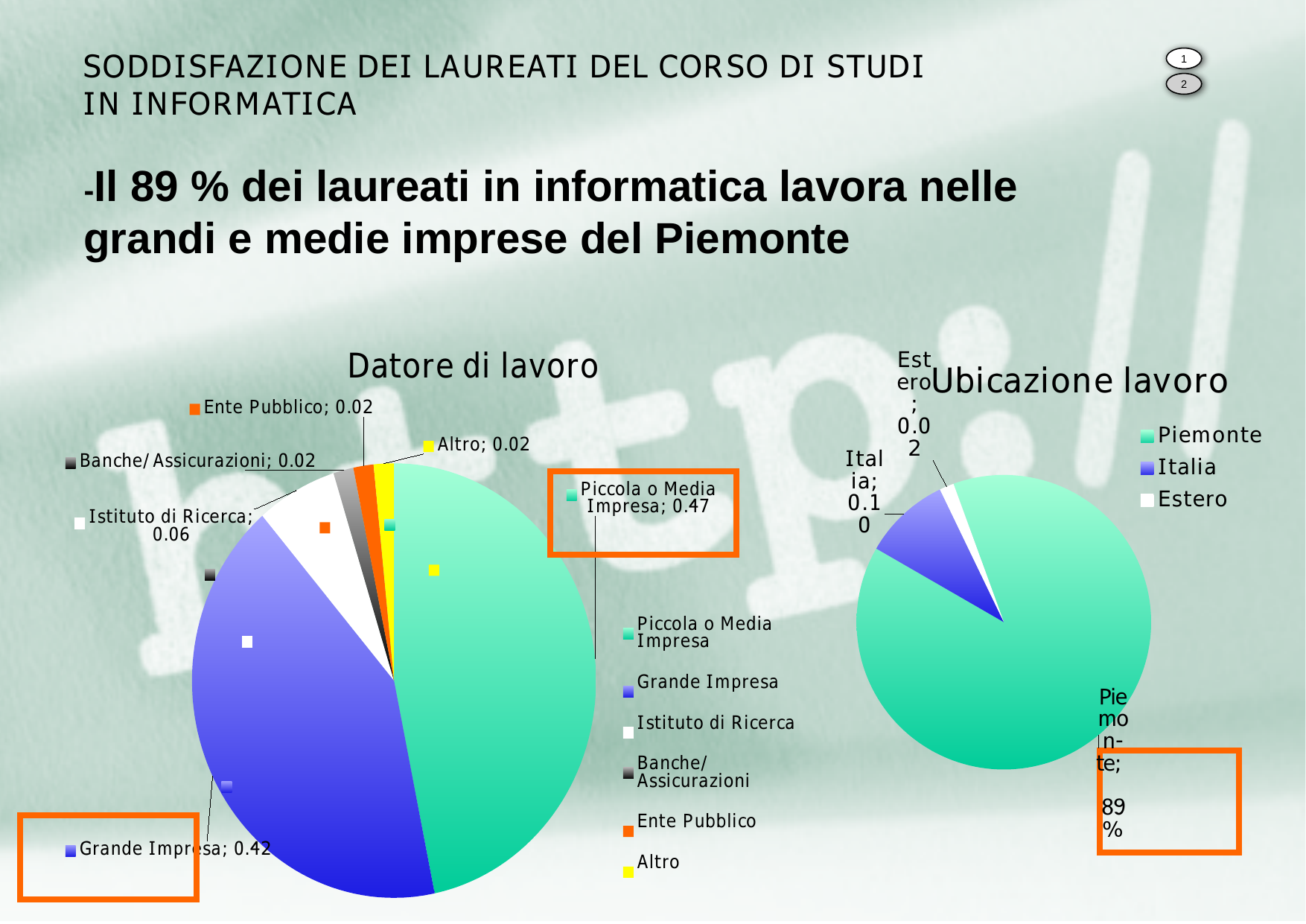

SODDISFAZIONE DEI LAUREATI DEL CORSO DI STUDI
IN INFORMATICA
-Il 89 % dei laureati in informatica lavora nelle grandi e medie imprese del Piemonte
1
2

### Chart:

| Category |  |
|---|---|
| Piccola o Media Impresa | 46.7741935483871 |
| Grande Impresa | 41.93548387096774 |
| Istituto di Ricerca | 6.451612903225806 |
| Banche/Assicurazioni | 1.612903225806451 |
| Ente Pubblico | 1.612903225806451 |
| Altro | 1.612903225806451 |

### Chart:

| Category |  |
|---|---|
| Piemonte | 88.88888888888866 |
| Italia | 9.523809523809524 |
| Estero | 1.587301587301587 |